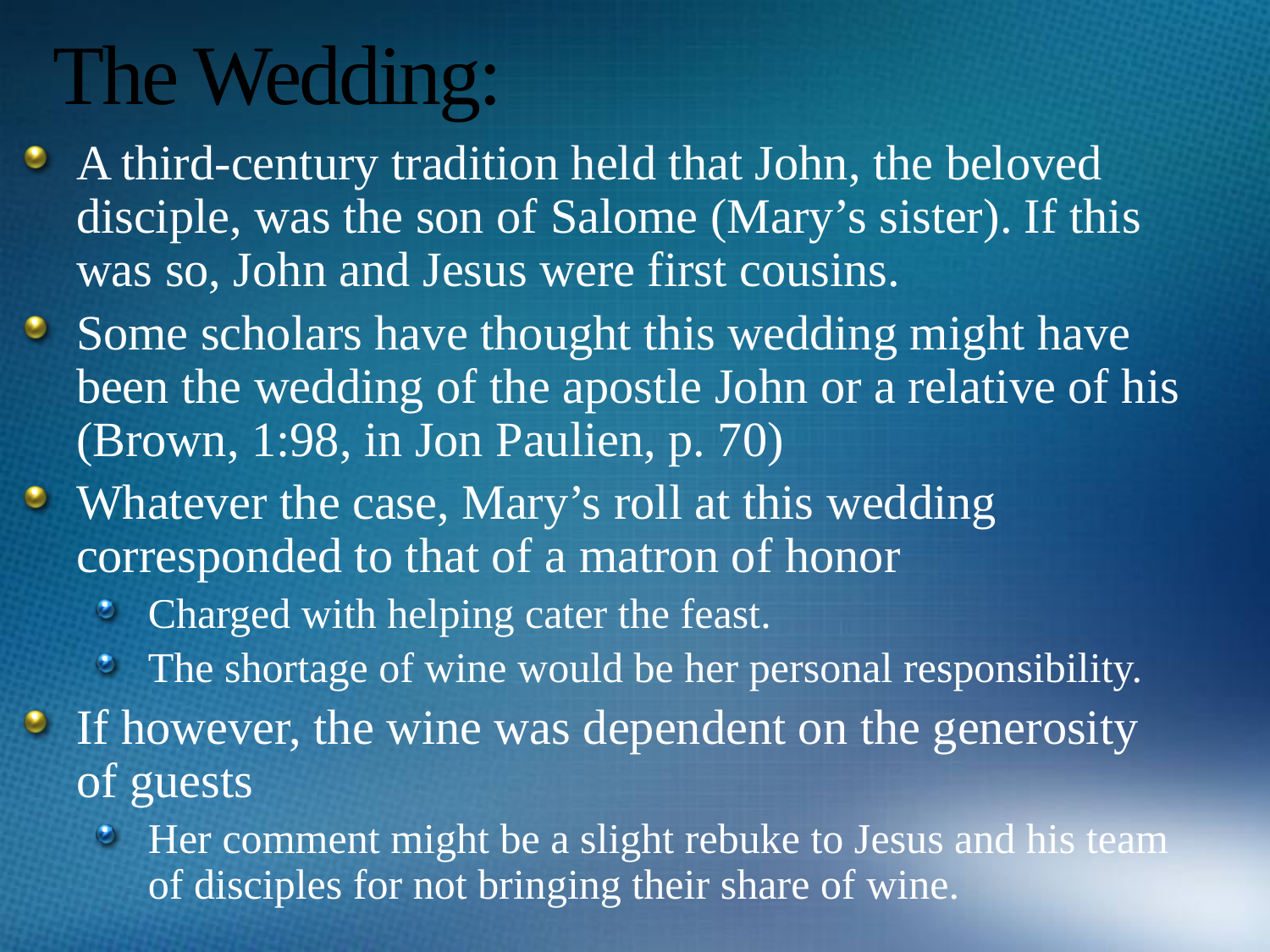

# The Wedding:
A third-century tradition held that John, the beloved disciple, was the son of Salome (Mary’s sister). If this was so, John and Jesus were first cousins.
Some scholars have thought this wedding might have been the wedding of the apostle John or a relative of his (Brown, 1:98, in Jon Paulien, p. 70)
Whatever the case, Mary’s roll at this wedding corresponded to that of a matron of honor
Charged with helping cater the feast.
The shortage of wine would be her personal responsibility.
If however, the wine was dependent on the generosity of guests
Her comment might be a slight rebuke to Jesus and his team of disciples for not bringing their share of wine.